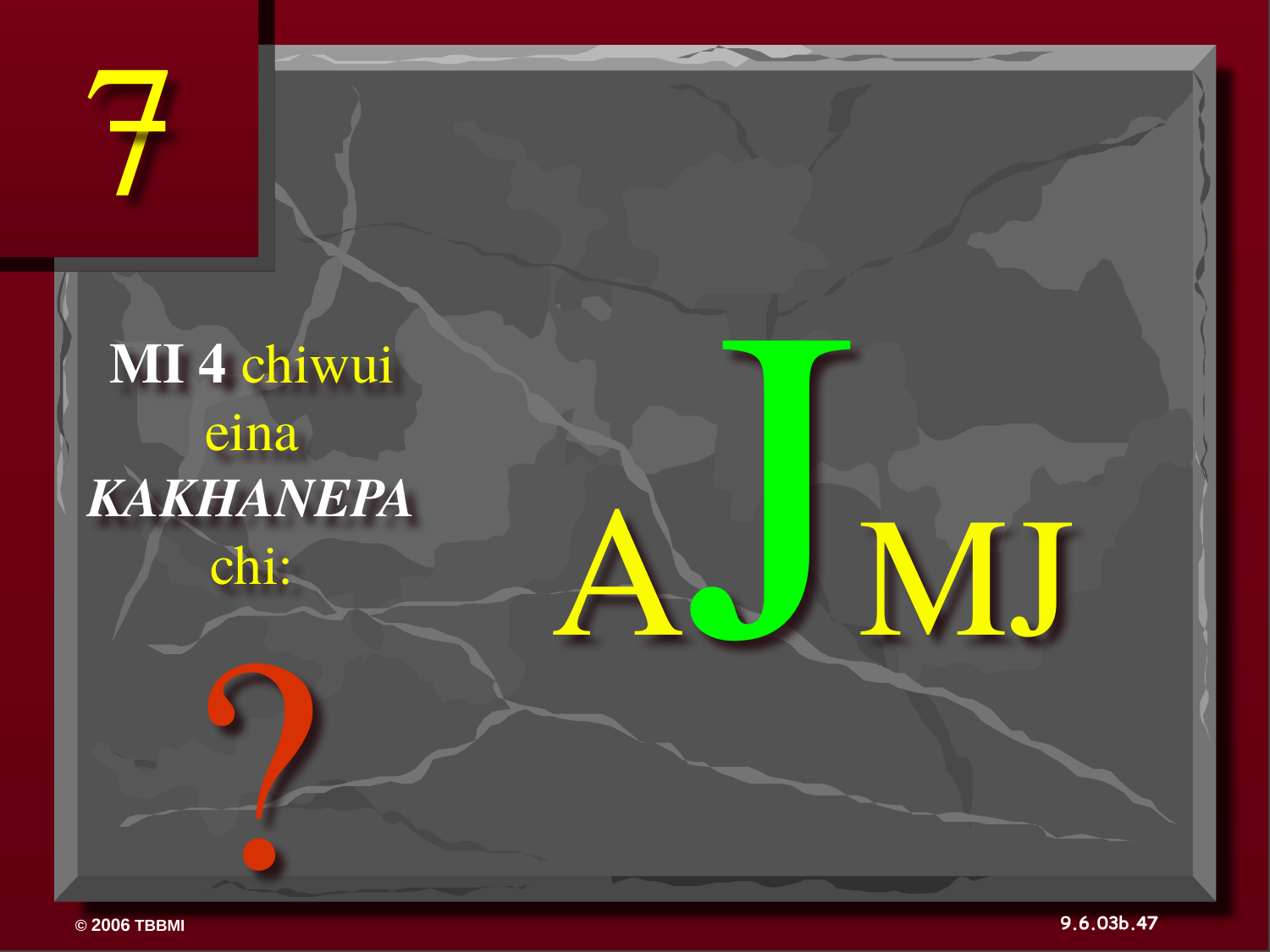

7

AJMJ
?
MI 4 chiwui eina
KAKHANEPA
chi:

47